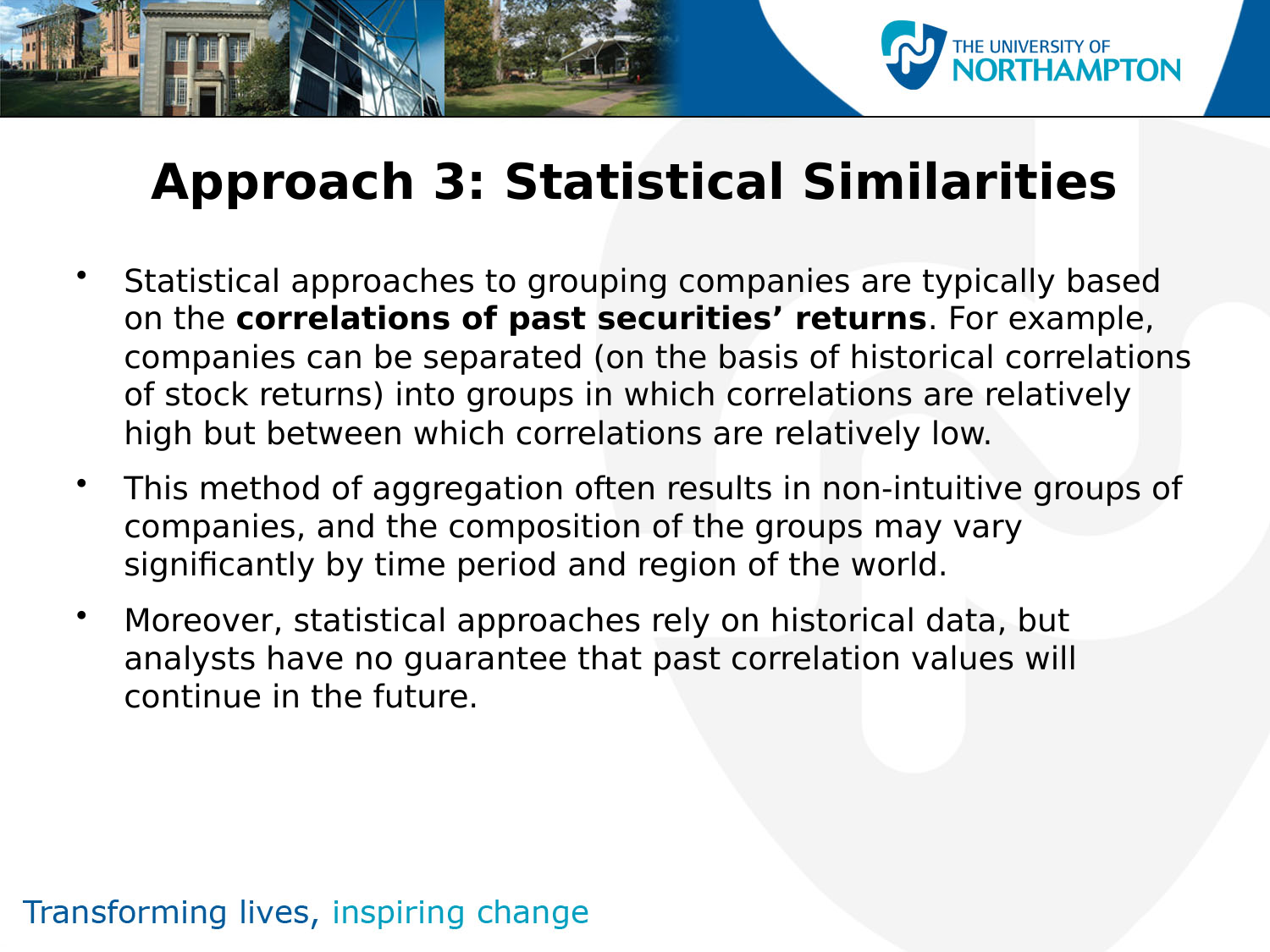

# Approach 3: Statistical Similarities
Statistical approaches to grouping companies are typically based on the correlations of past securities’ returns. For example, companies can be separated (on the basis of historical correlations of stock returns) into groups in which correlations are relatively high but between which correlations are relatively low.
This method of aggregation often results in non-intuitive groups of companies, and the composition of the groups may vary significantly by time period and region of the world.
Moreover, statistical approaches rely on historical data, but analysts have no guarantee that past correlation values will continue in the future.